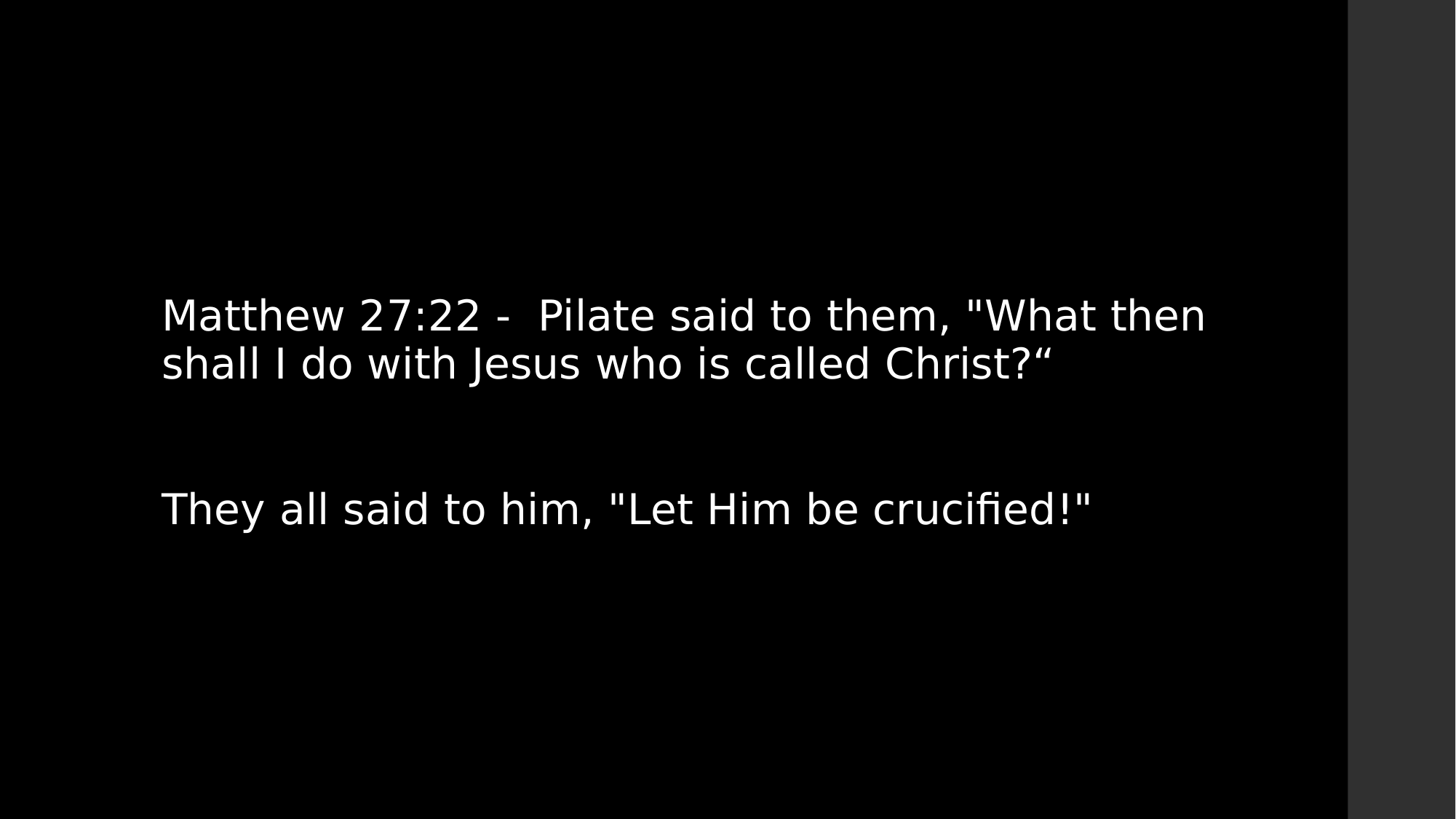

Matthew 27:22 -  Pilate said to them, "What then shall I do with Jesus who is called Christ?“

They all said to him, "Let Him be crucified!"